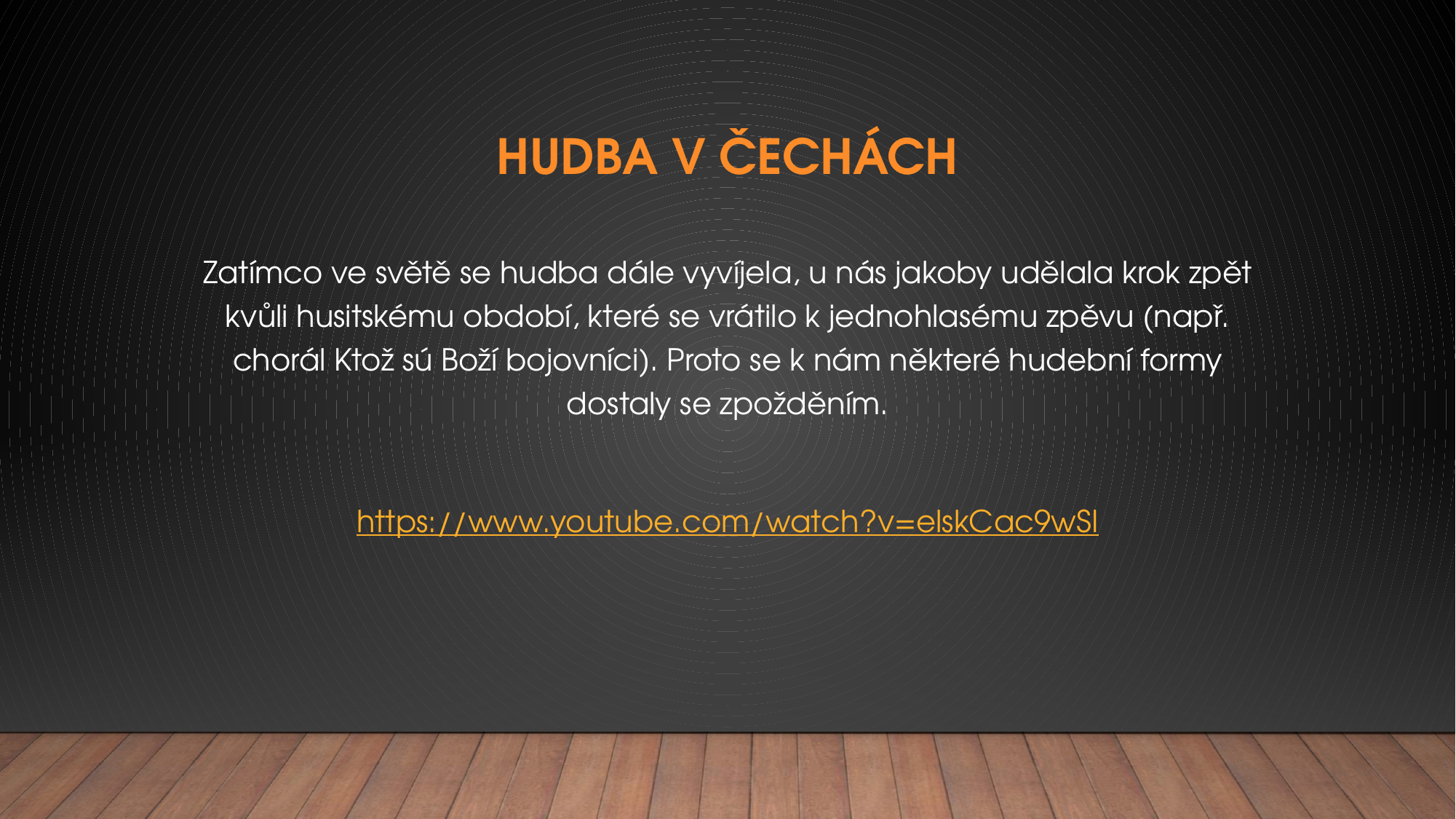

# HUDBA V ČECHÁCH
Zatímco ve světě se hudba dále vyvíjela, u nás jakoby udělala krok zpět kvůli husitskému období, které se vrátilo k jednohlasému zpěvu (např. chorál Ktož sú Boží bojovníci). Proto se k nám některé hudební formy dostaly se zpožděním.

https://www.youtube.com/watch?v=elskCac9wSI